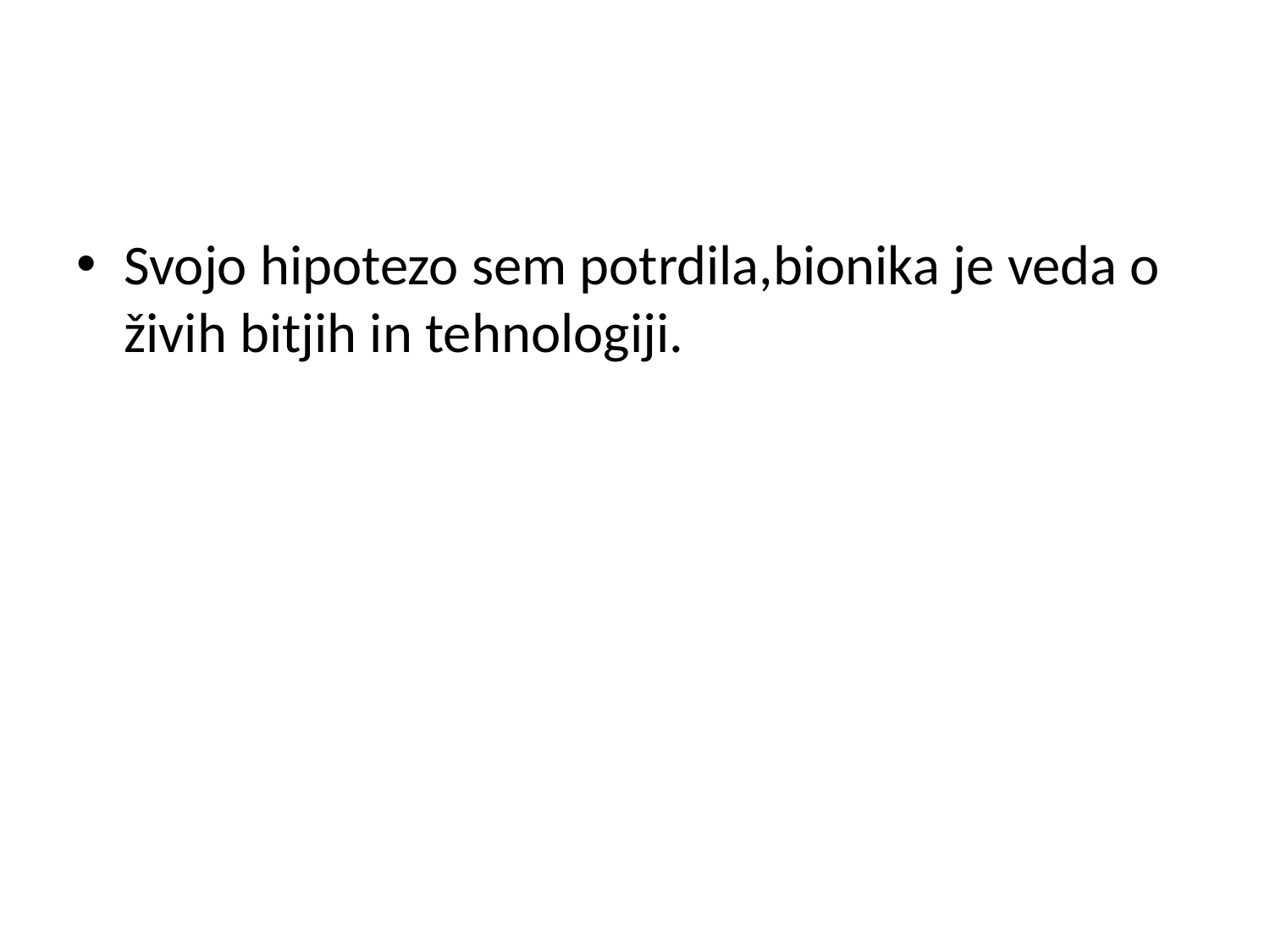

#
Svojo hipotezo sem potrdila,bionika je veda o živih bitjih in tehnologiji.